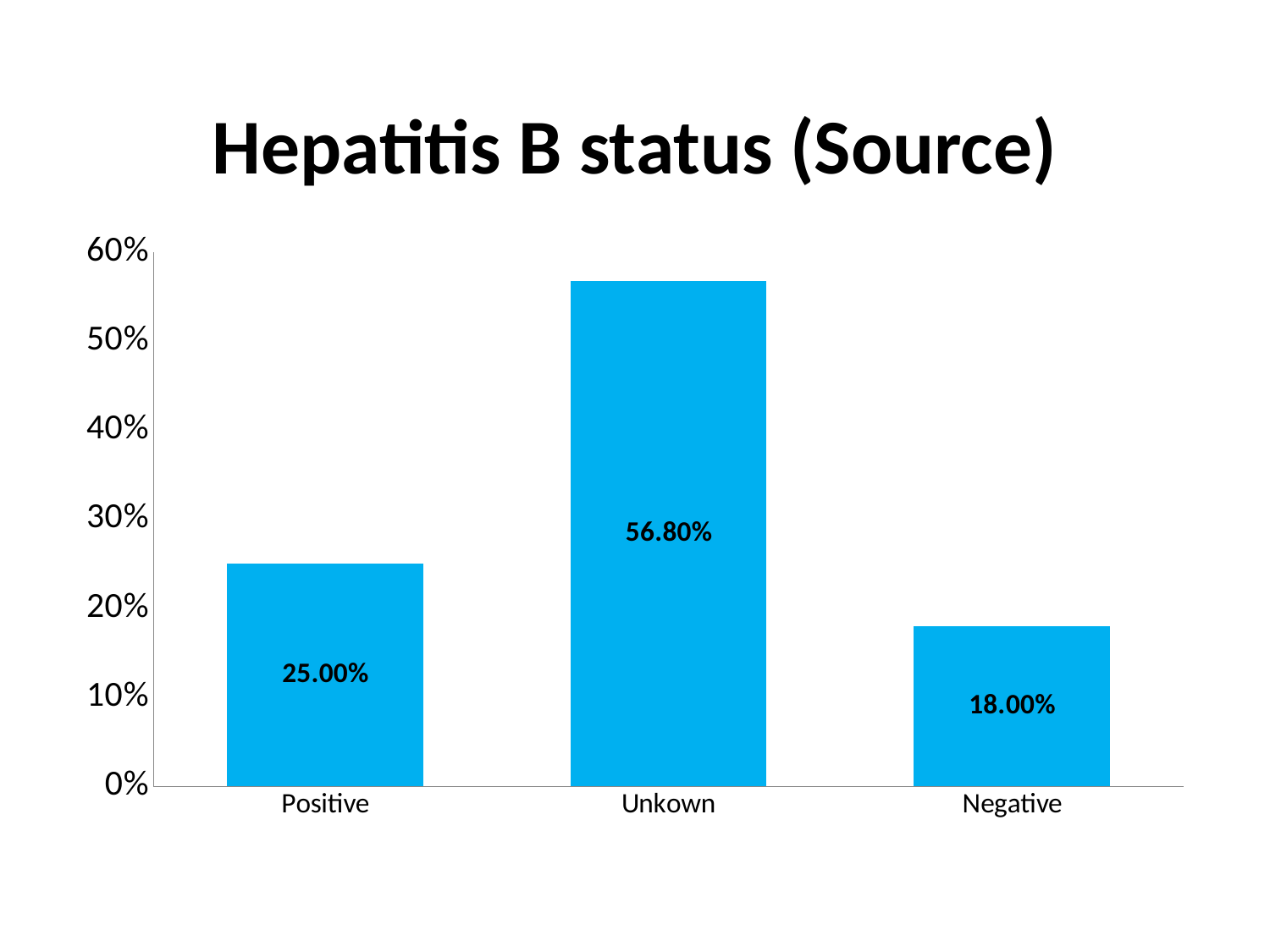

# Hepatitis B status (Source)

### Chart

| Category |  |
|---|---|
| Positive | 0.25 |
| Unkown | 0.568 |
| Negative | 0.18000000000000013 |